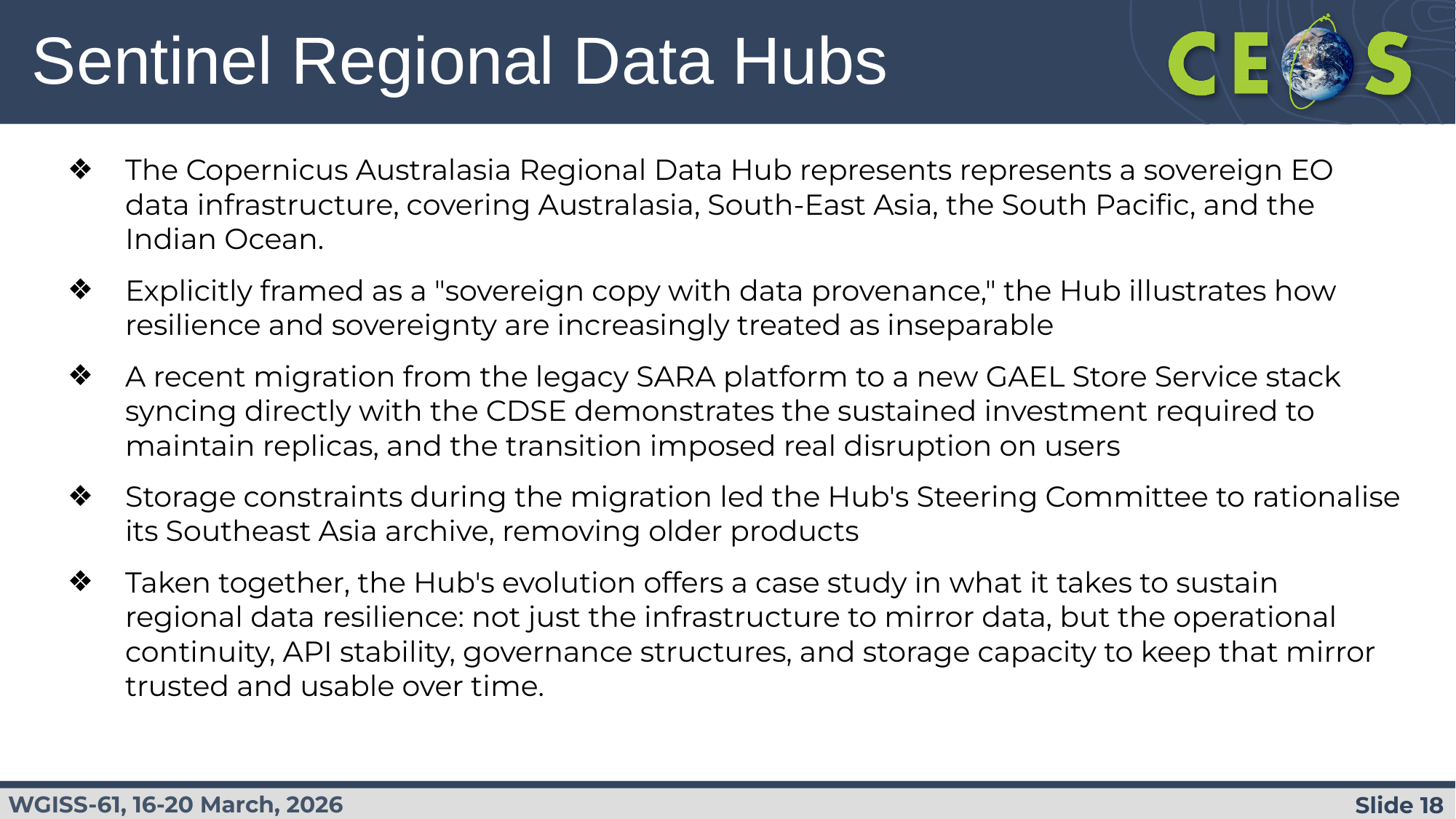

# Sentinel Regional Data Hubs
The Copernicus Australasia Regional Data Hub represents represents a sovereign EO data infrastructure, covering Australasia, South-East Asia, the South Pacific, and the Indian Ocean.
Explicitly framed as a "sovereign copy with data provenance," the Hub illustrates how resilience and sovereignty are increasingly treated as inseparable
A recent migration from the legacy SARA platform to a new GAEL Store Service stack syncing directly with the CDSE demonstrates the sustained investment required to maintain replicas, and the transition imposed real disruption on users
Storage constraints during the migration led the Hub's Steering Committee to rationalise its Southeast Asia archive, removing older products
Taken together, the Hub's evolution offers a case study in what it takes to sustain regional data resilience: not just the infrastructure to mirror data, but the operational continuity, API stability, governance structures, and storage capacity to keep that mirror trusted and usable over time.